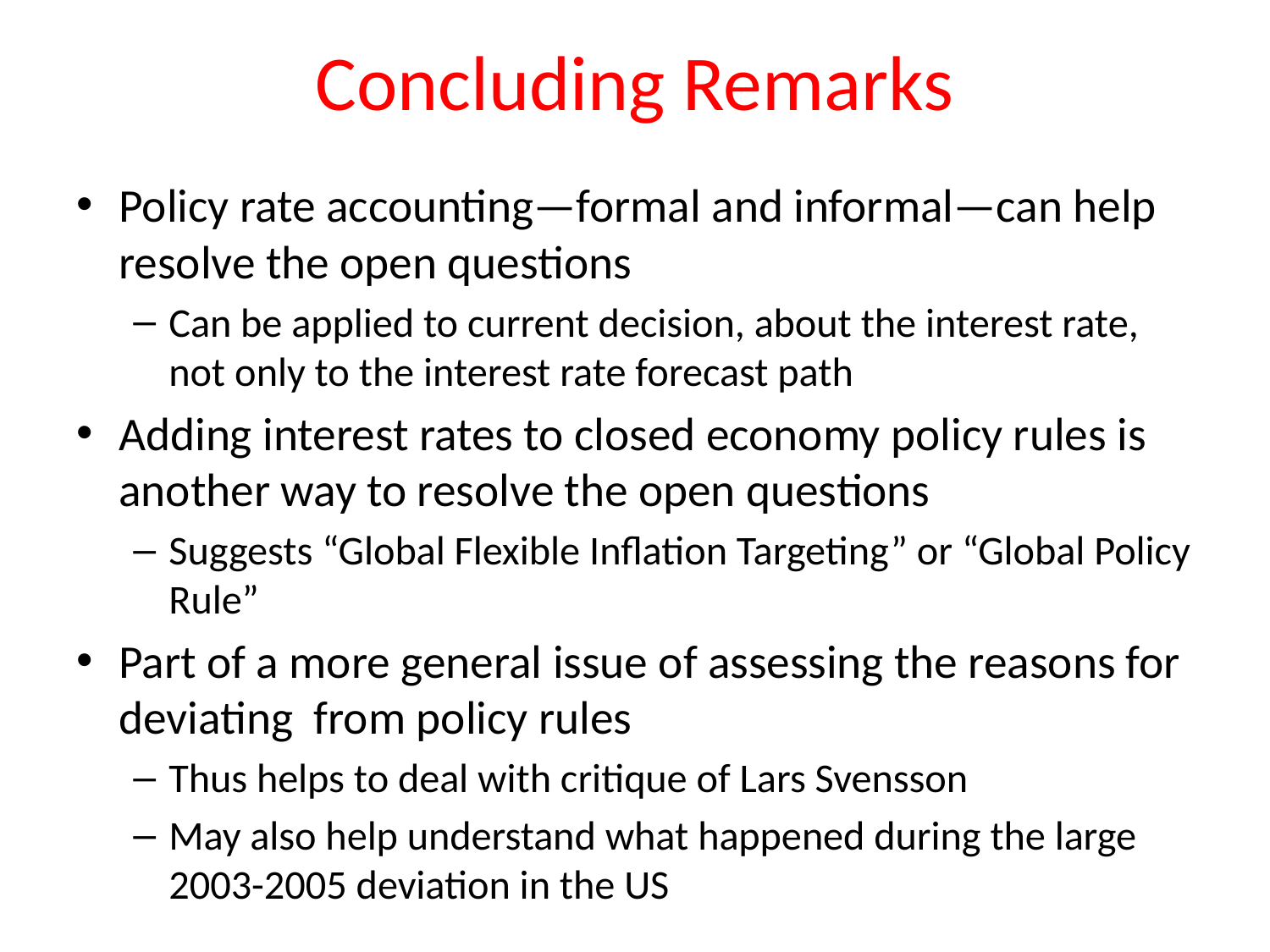

# Concluding Remarks
Policy rate accounting—formal and informal—can help resolve the open questions
Can be applied to current decision, about the interest rate, not only to the interest rate forecast path
Adding interest rates to closed economy policy rules is another way to resolve the open questions
Suggests “Global Flexible Inflation Targeting” or “Global Policy Rule”
Part of a more general issue of assessing the reasons for deviating  from policy rules
Thus helps to deal with critique of Lars Svensson
May also help understand what happened during the large 2003-2005 deviation in the US